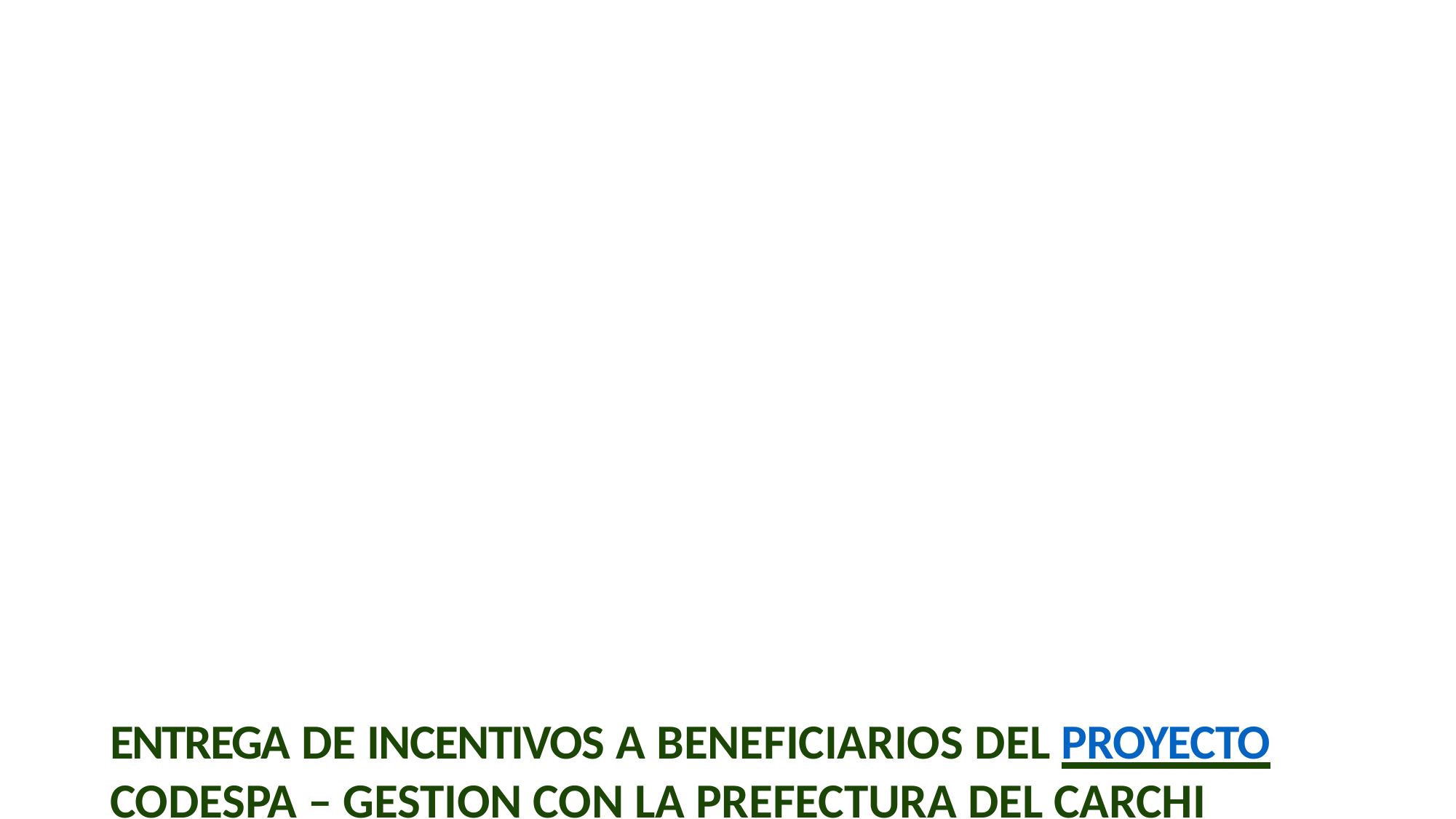

# ENTREGA DE INCENTIVOS A BENEFICIARIOS DEL PROYECTO CODESPA – GESTION CON LA PREFECTURA DEL CARCHI